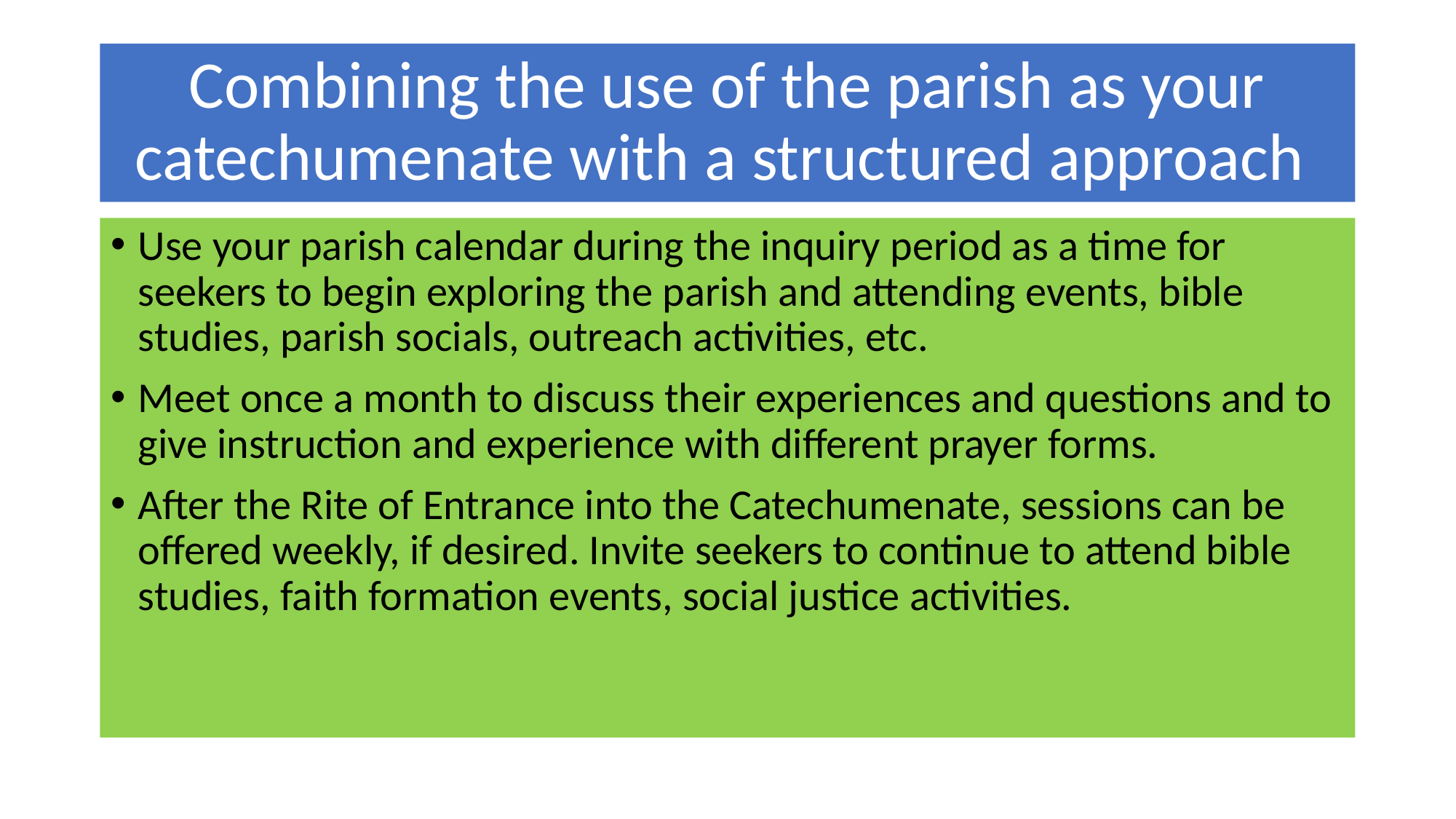

# Combining the use of the parish as your catechumenate with a structured approach
Use your parish calendar during the inquiry period as a time for seekers to begin exploring the parish and attending events, bible studies, parish socials, outreach activities, etc.
Meet once a month to discuss their experiences and questions and to give instruction and experience with different prayer forms.
After the Rite of Entrance into the Catechumenate, sessions can be offered weekly, if desired. Invite seekers to continue to attend bible studies, faith formation events, social justice activities.